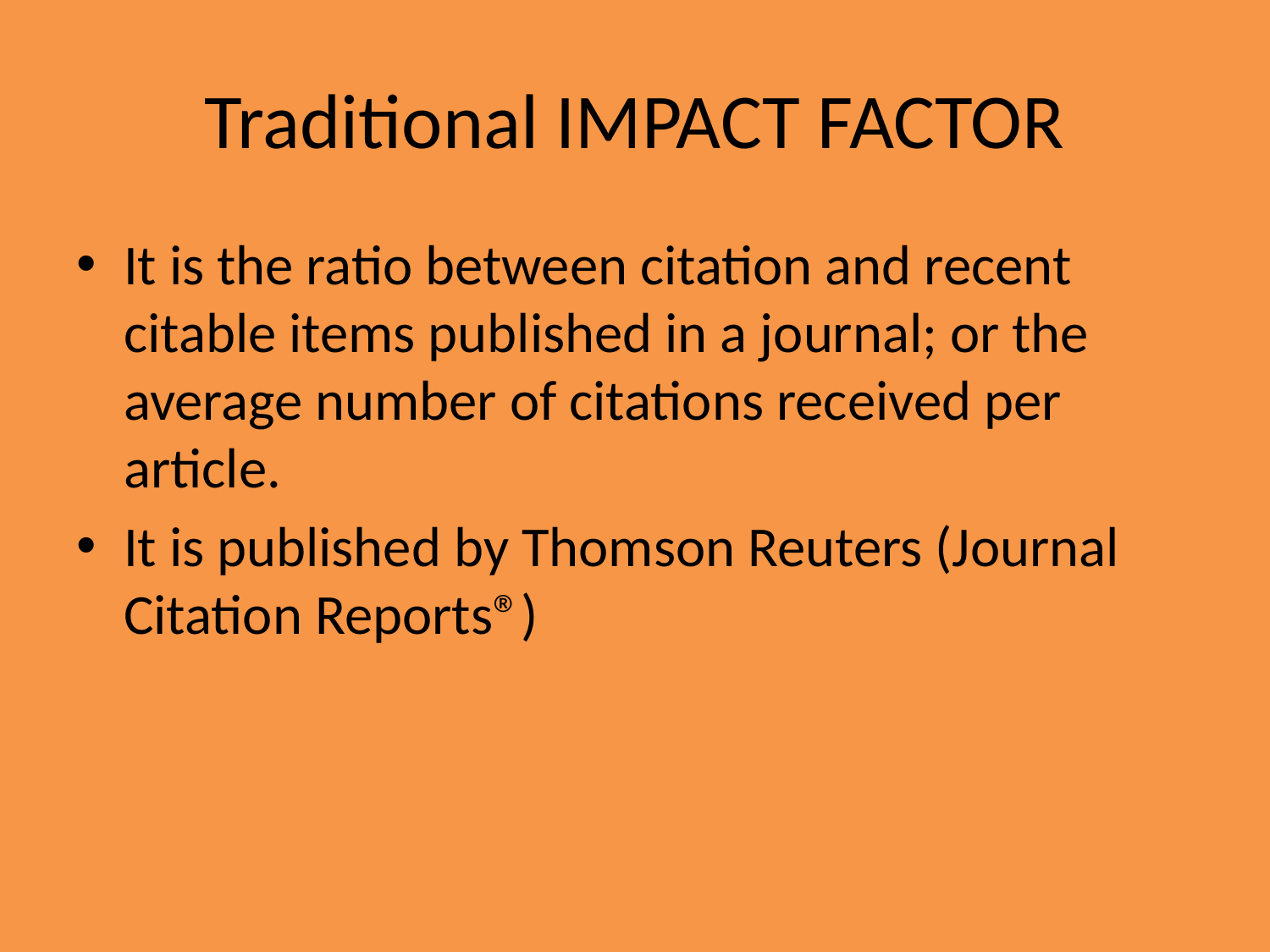

# Traditional IMPACT FACTOR
It is the ratio between citation and recent citable items published in a journal; or the average number of citations received per article.
It is published by Thomson Reuters (Journal Citation Reports®)